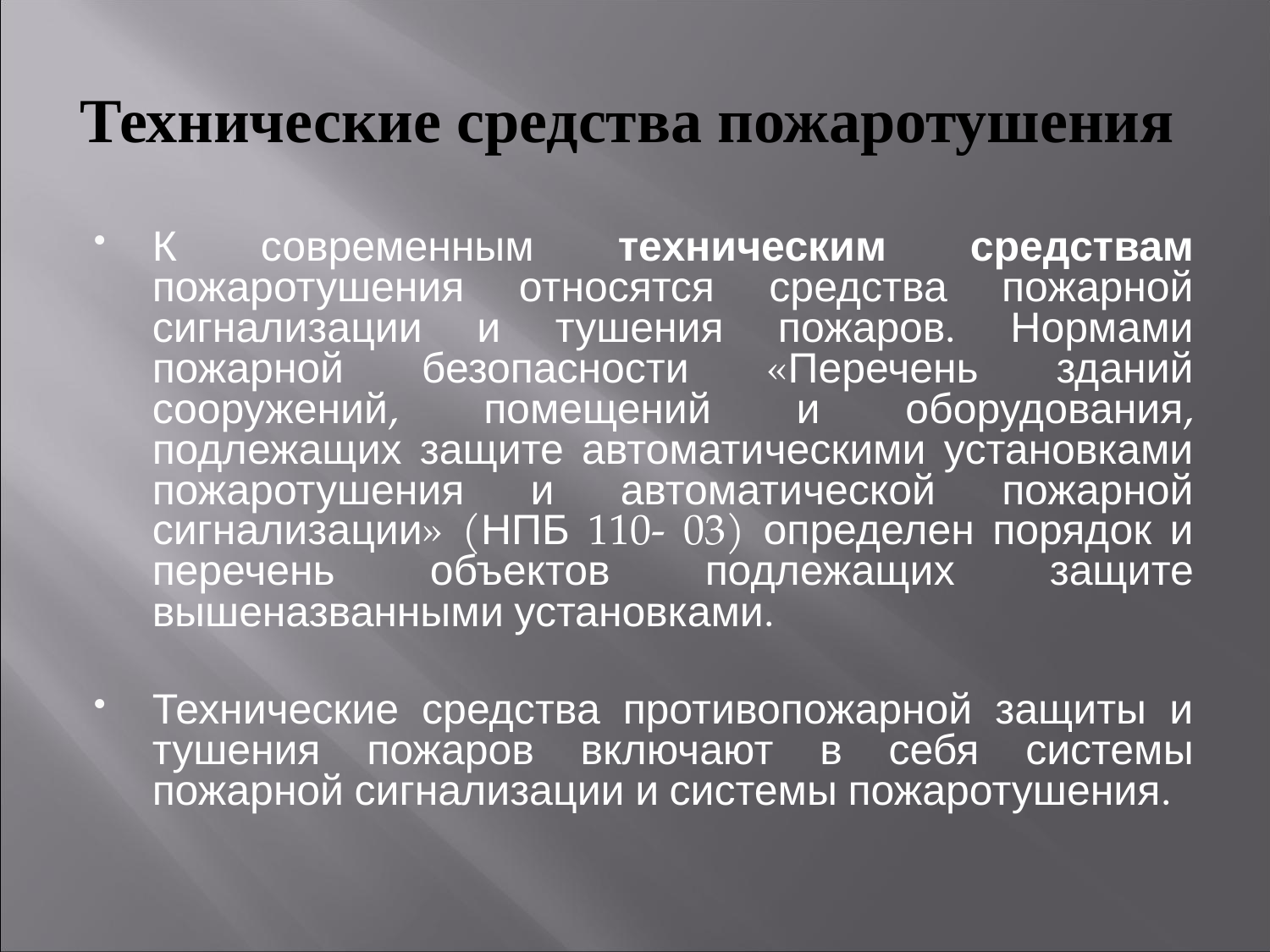

# Технические средства пожаротушения
К современным техническим средствам пожаротушения относятся средства пожарной сигнализации и тушения пожаров. Нормами пожарной безопасности «Перечень зданий сооружений, помещений и оборудования, подлежащих защите автоматическими установками пожаротушения и автоматической пожарной сигнализации» (НПБ 110- 03) определен порядок и перечень объектов подлежащих защите вышеназванными установками.

Технические средства противопожарной защиты и тушения пожаров включают в себя системы пожарной сигнализации и системы пожаротушения.